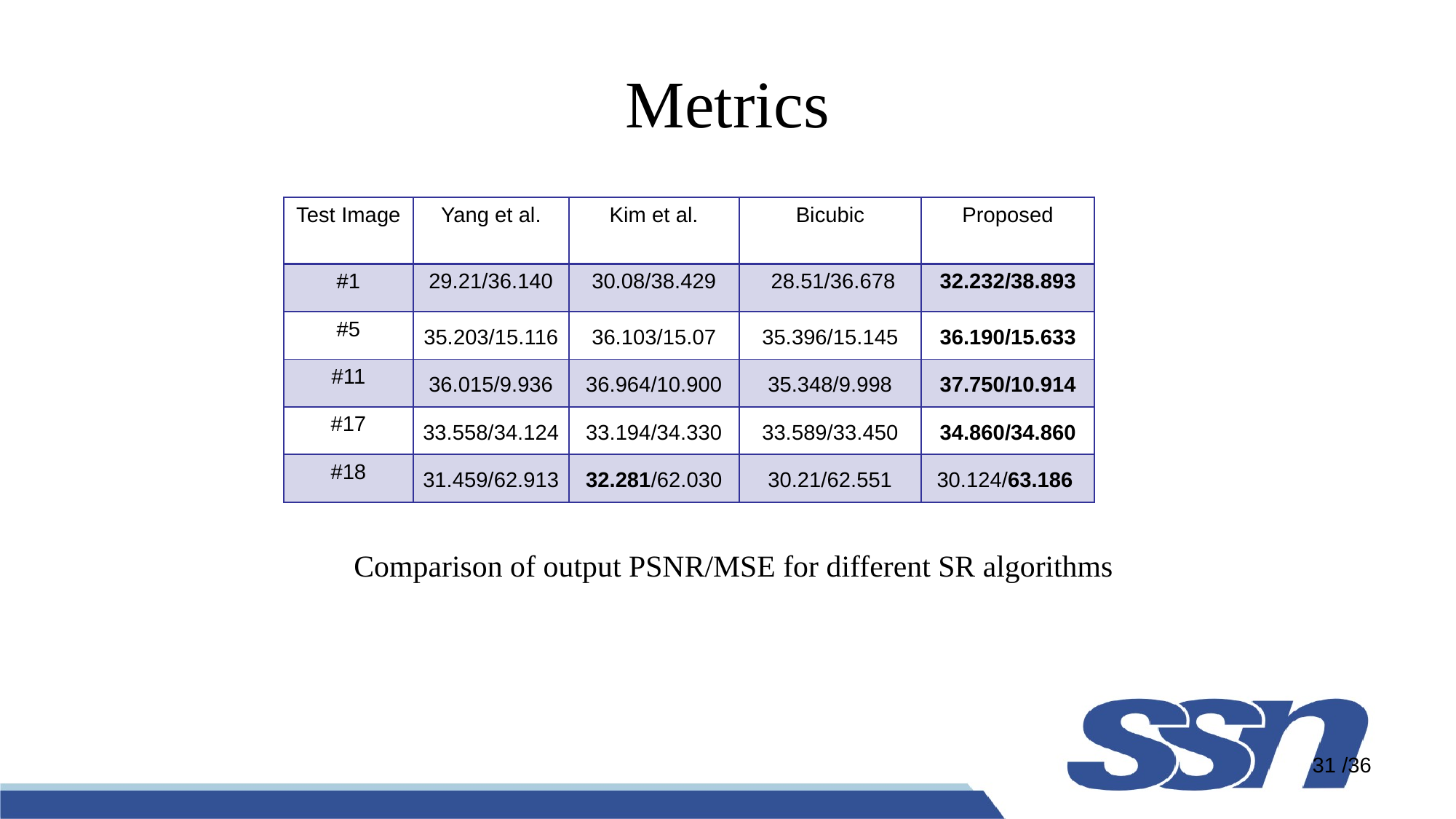

# Metrics
| Test Image | Yang et al. | Kim et al. | Bicubic | Proposed |
| --- | --- | --- | --- | --- |
| #1 | 29.21/36.140 | 30.08/38.429 | 28.51/36.678 | 32.232/38.893 |
| #5 | 35.203/15.116 | 36.103/15.07 | 35.396/15.145 | 36.190/15.633 |
| #11 | 36.015/9.936 | 36.964/10.900 | 35.348/9.998 | 37.750/10.914 |
| #17 | 33.558/34.124 | 33.194/34.330 | 33.589/33.450 | 34.860/34.860 |
| #18 | 31.459/62.913 | 32.281/62.030 | 30.21/62.551 | 30.124/63.186 |
Comparison of output PSNR/MSE for different SR algorithms
31 /36